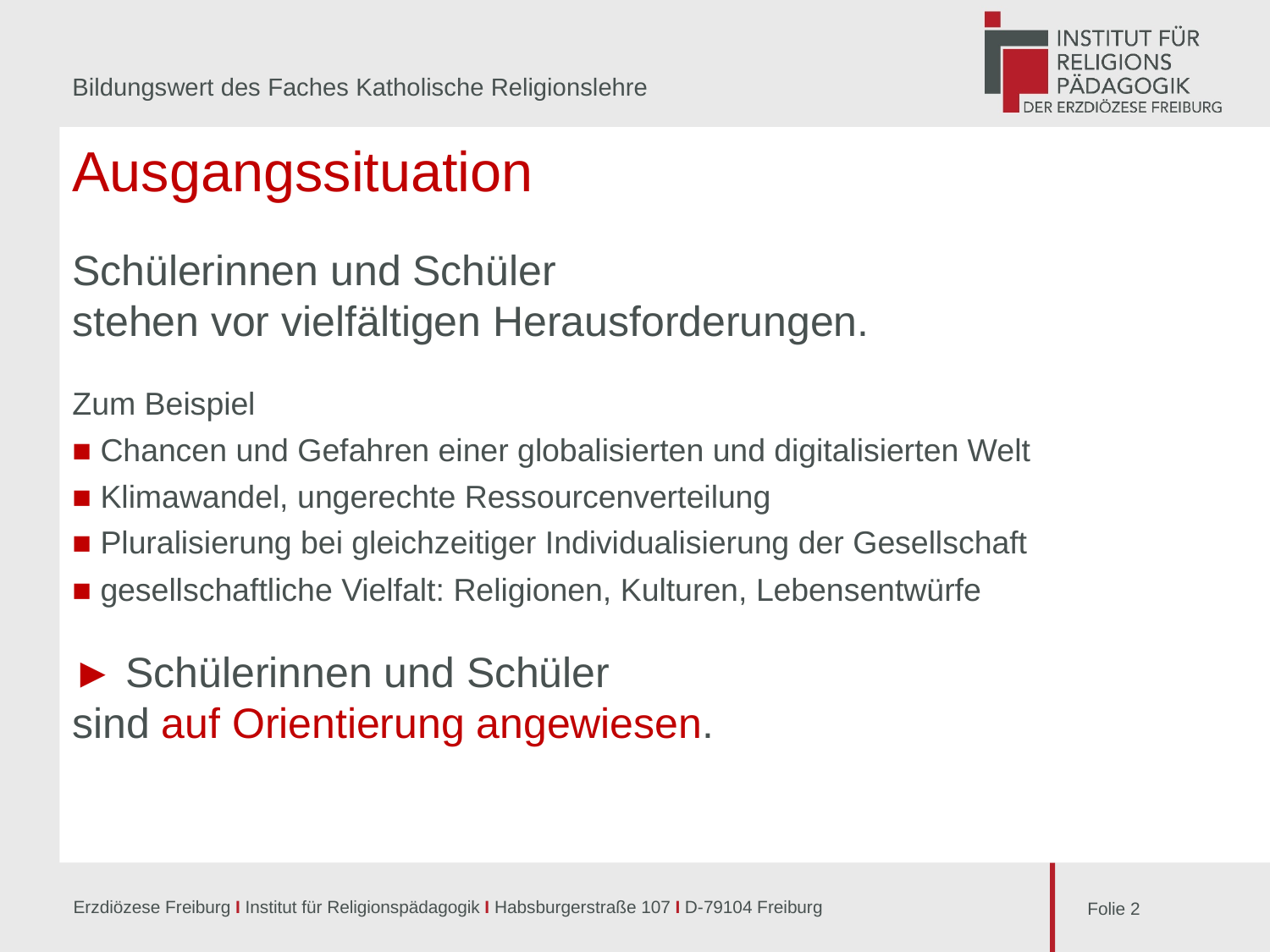

# Bildungswert des Faches Katholische Religionslehre
Ausgangssituation

Schülerinnen und Schüler
stehen vor vielfältigen Herausforderungen.

Zum Beispiel

■ Chancen und Gefahren einer globalisierten und digitalisierten Welt

■ Klimawandel, ungerechte Ressourcenverteilung

■ Pluralisierung bei gleichzeitiger Individualisierung der Gesellschaft

■ gesellschaftliche Vielfalt: Religionen, Kulturen, Lebensentwürfe

► Schülerinnen und Schüler
sind auf Orientierung angewiesen.